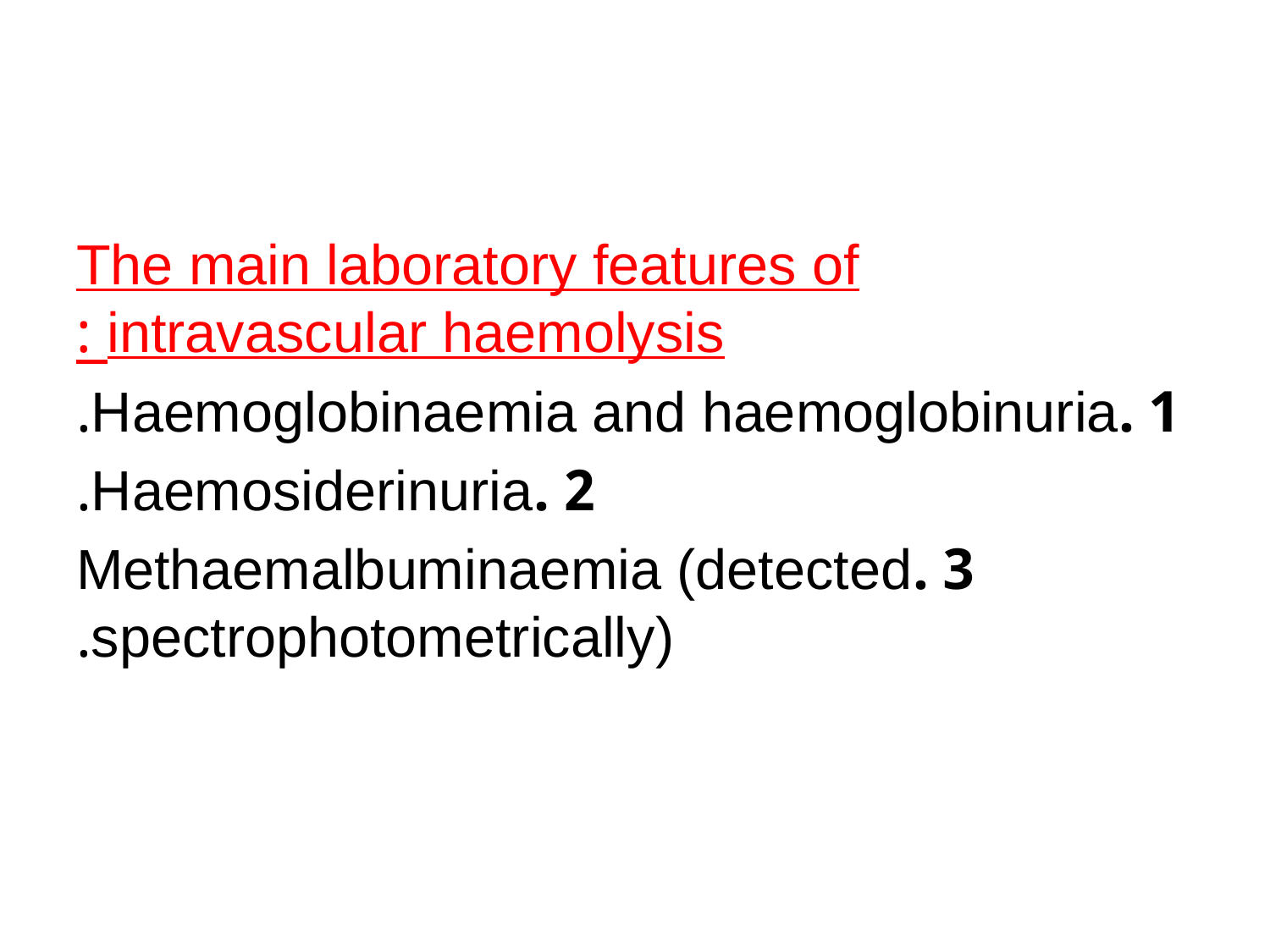

#
The main laboratory features of intravascular haemolysis :
1 .Haemoglobinaemia and haemoglobinuria.
2 .Haemosiderinuria.
3 .Methaemalbuminaemia (detected spectrophotometrically).